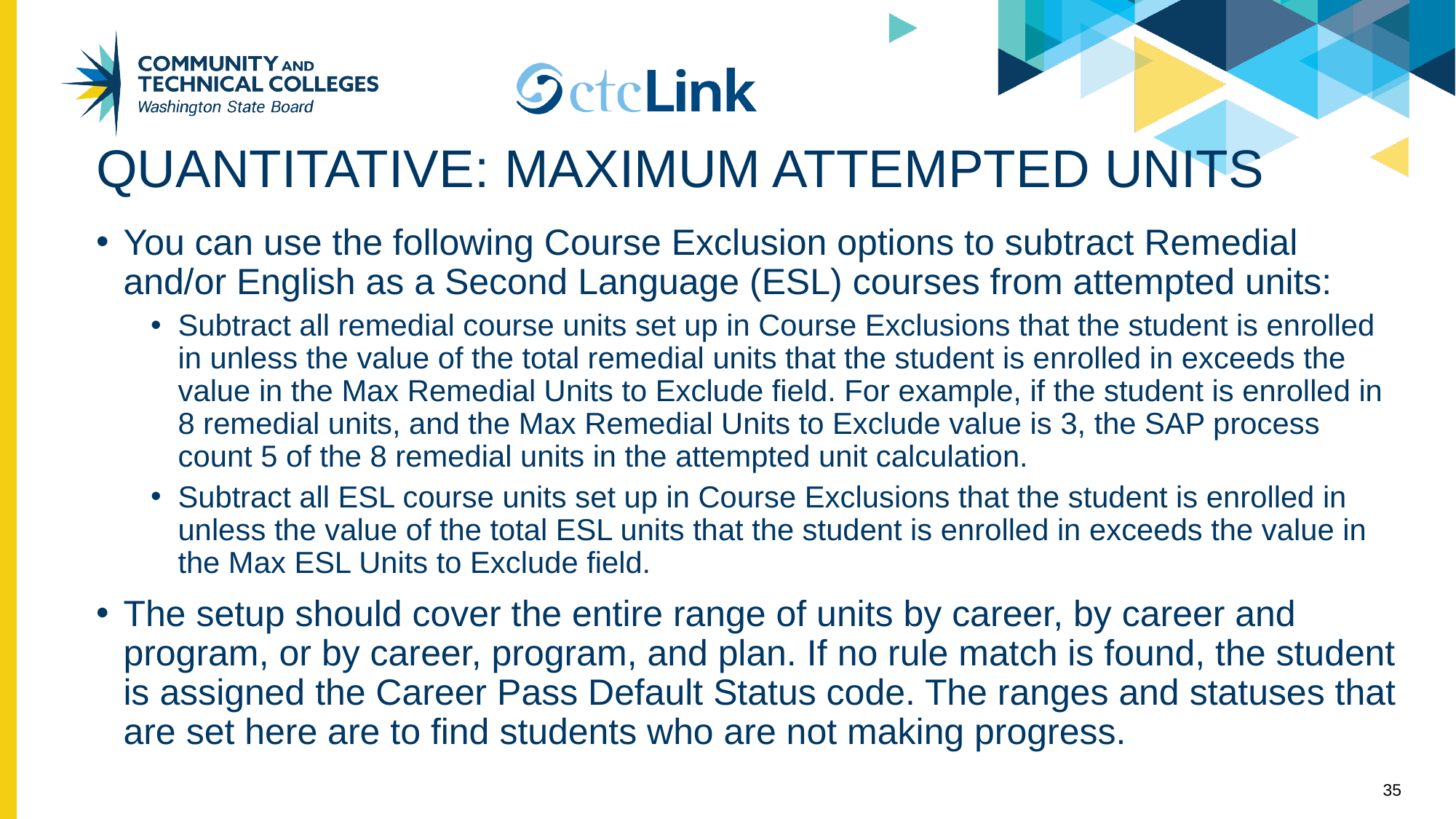

# Quantitative: Maximum Attempted Units
You can use the following Course Exclusion options to subtract Remedial and/or English as a Second Language (ESL) courses from attempted units:
Subtract all remedial course units set up in Course Exclusions that the student is enrolled in unless the value of the total remedial units that the student is enrolled in exceeds the value in the Max Remedial Units to Exclude field. For example, if the student is enrolled in 8 remedial units, and the Max Remedial Units to Exclude value is 3, the SAP process count 5 of the 8 remedial units in the attempted unit calculation.
Subtract all ESL course units set up in Course Exclusions that the student is enrolled in unless the value of the total ESL units that the student is enrolled in exceeds the value in the Max ESL Units to Exclude field.
The setup should cover the entire range of units by career, by career and program, or by career, program, and plan. If no rule match is found, the student is assigned the Career Pass Default Status code. The ranges and statuses that are set here are to find students who are not making progress.
35